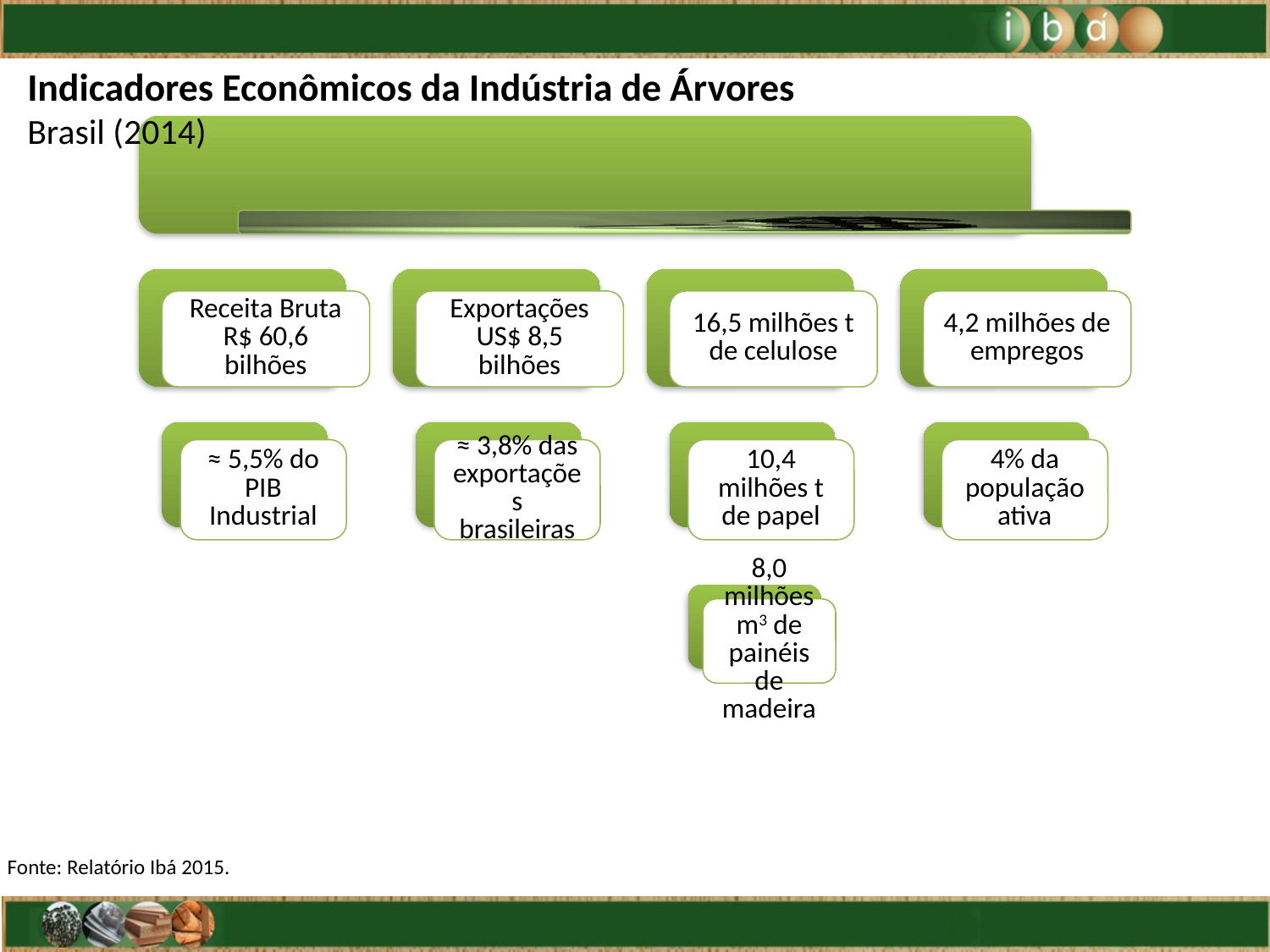

Indicadores Econômicos da Indústria de Árvores
Brasil (2014)
Receita Bruta R$ 60,6 bilhões
≈ 5,5% do PIB Industrial
≈ 3,8% das exportações brasileiras
16,5 milhões t de celulose
10,4 milhões t de papel
8,0 milhões m3 de painéis de madeira
4,2 milhões de empregos
4% da população
ativa
Exportações US$ 8,5 bilhões
Fonte: Relatório Ibá 2015.